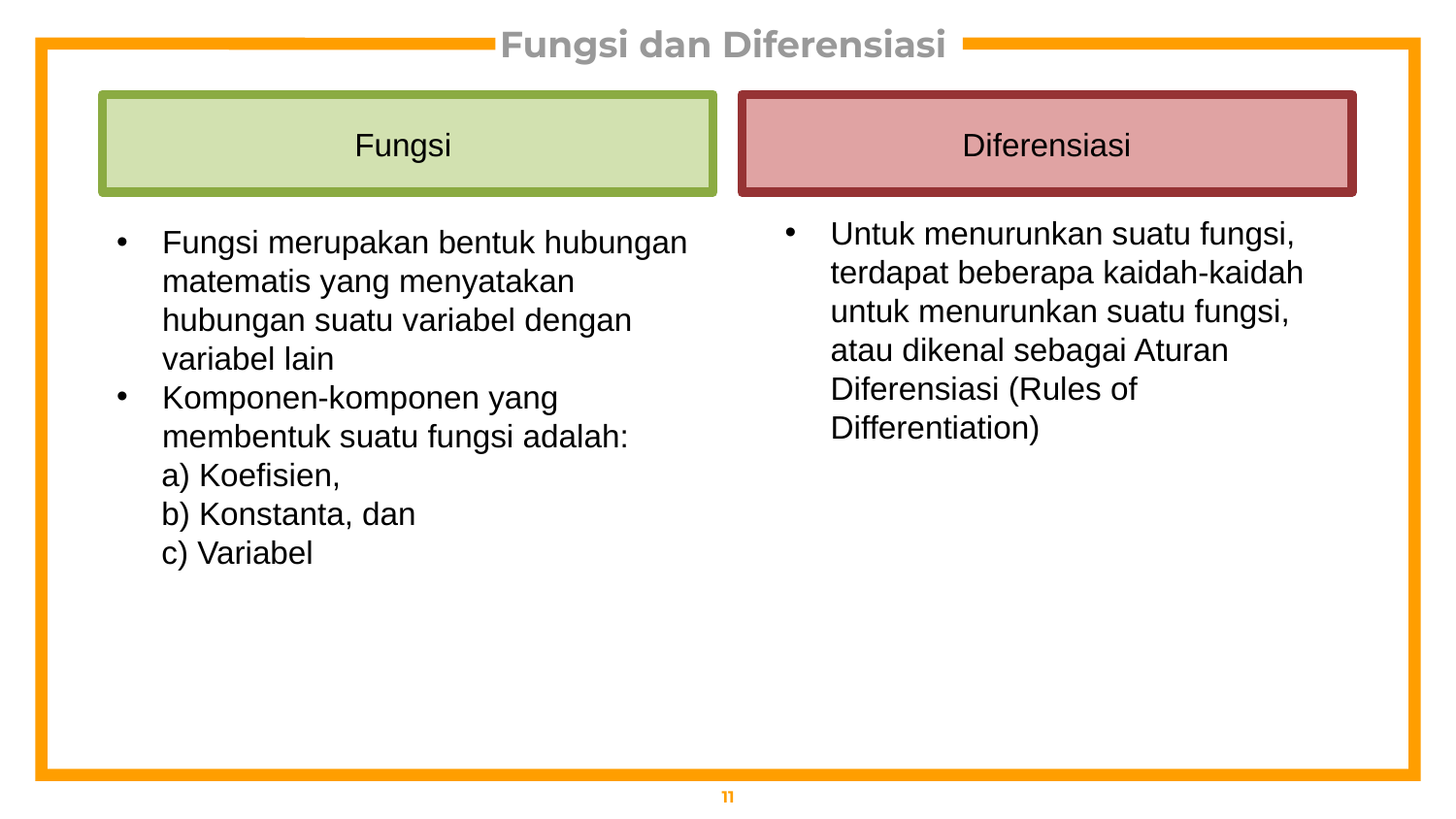

# Fungsi dan Diferensiasi
Diferensiasi
Fungsi
Untuk menurunkan suatu fungsi, terdapat beberapa kaidah-kaidah untuk menurunkan suatu fungsi, atau dikenal sebagai Aturan Diferensiasi (Rules of Differentiation)
Fungsi merupakan bentuk hubungan matematis yang menyatakan hubungan suatu variabel dengan variabel lain
Komponen-komponen yang membentuk suatu fungsi adalah:
     a) Koefisien,
     b) Konstanta, dan
     c) Variabel
11